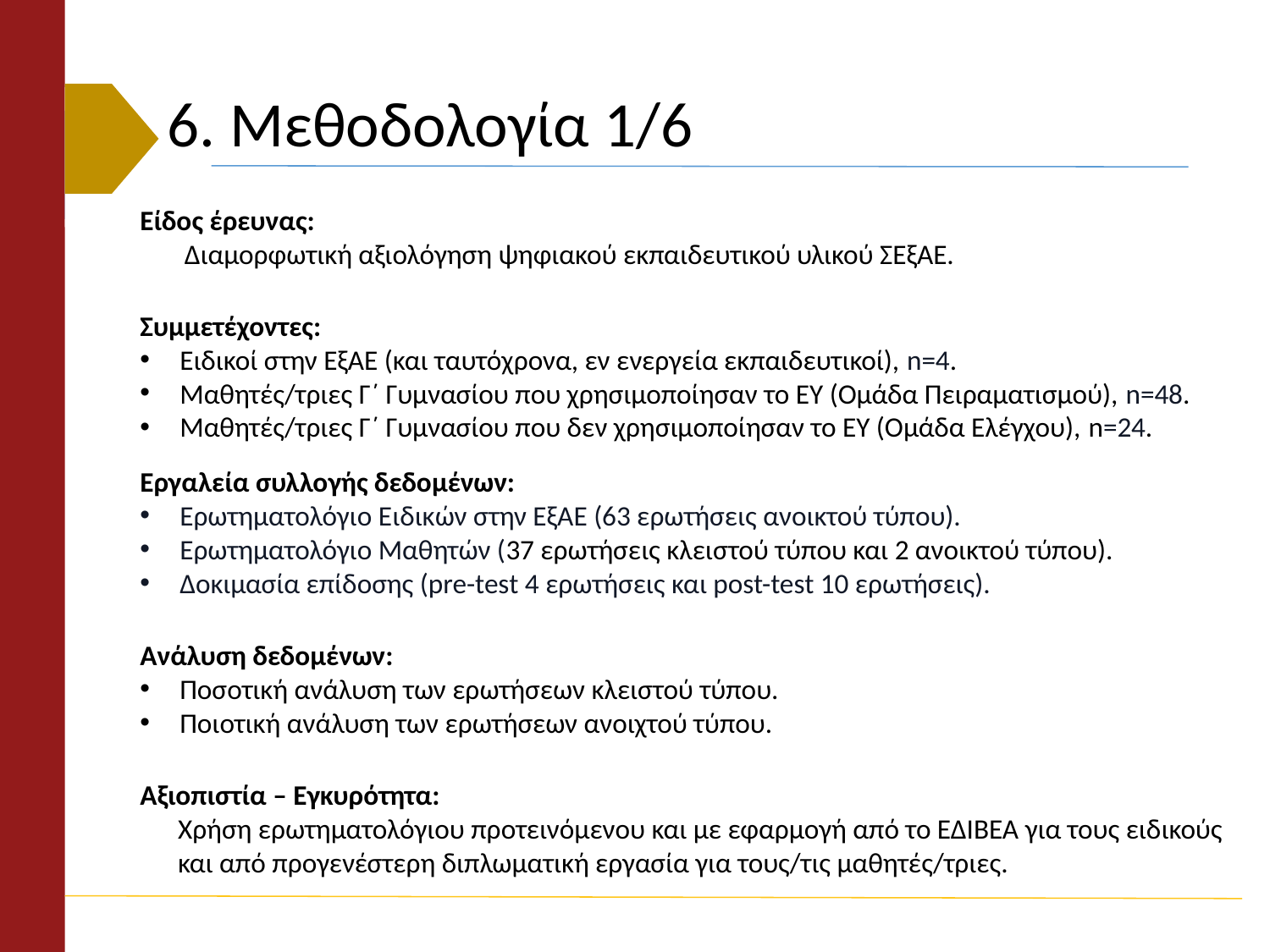

# 6. Μεθοδολογία 1/6
Είδος έρευνας:
       Διαμορφωτική αξιολόγηση ψηφιακού εκπαιδευτικού υλικού ΣΕξΑΕ.
Συμμετέχοντες:
Ειδικοί στην ΕξΑΕ (και ταυτόχρονα, εν ενεργεία εκπαιδευτικοί), n=4.
Μαθητές/τριες Γ΄ Γυμνασίου που χρησιμοποίησαν το ΕΥ (Ομάδα Πειραματισμού), n=48.
Μαθητές/τριες Γ΄ Γυμνασίου που δεν χρησιμοποίησαν το ΕΥ (Ομάδα Ελέγχου), n=24.
Εργαλεία συλλογής δεδομένων:
Ερωτηματολόγιο Ειδικών στην ΕξΑΕ (63 ερωτήσεις ανοικτού τύπου).
Ερωτηματολόγιο Μαθητών (37 ερωτήσεις κλειστού τύπου και 2 ανοικτού τύπου).
Δοκιμασία επίδοσης (pre-test 4 ερωτήσεις και post-test 10 ερωτήσεις).
Ανάλυση δεδομένων:
Ποσοτική ανάλυση των ερωτήσεων κλειστού τύπου.
Ποιοτική ανάλυση των ερωτήσεων ανοιχτού τύπου.
Αξιοπιστία – Εγκυρότητα:
Χρήση ερωτηματολόγιου προτεινόμενου και με εφαρμογή από το ΕΔΙΒΕΑ για τους ειδικούς και από προγενέστερη διπλωματική εργασία για τους/τις μαθητές/τριες.